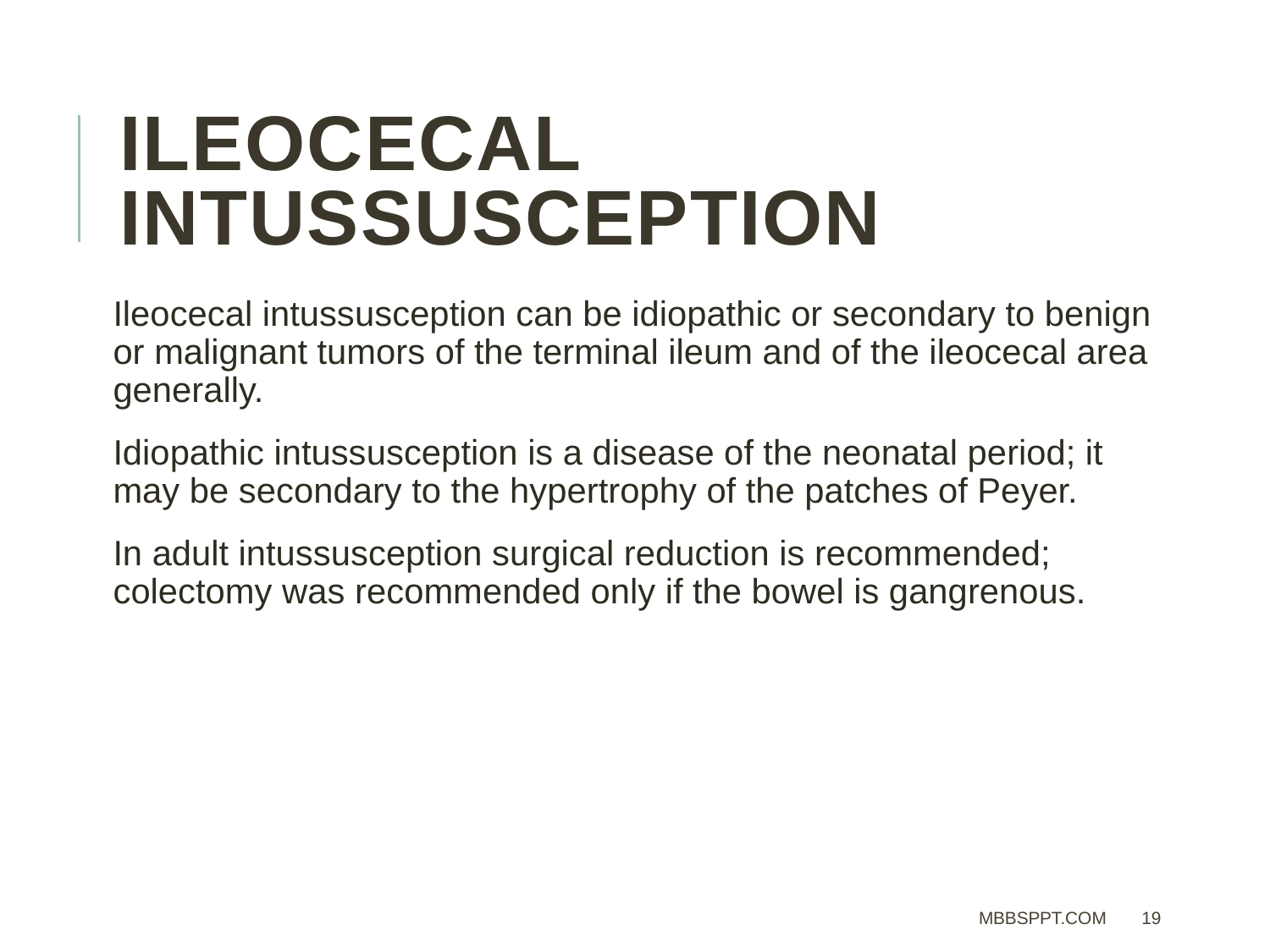

Ileocecal intussusception
Ileocecal intussusception can be idiopathic or secondary to benign or malignant tumors of the terminal ileum and of the ileocecal area generally.
Idiopathic intussusception is a disease of the neonatal period; it may be secondary to the hypertrophy of the patches of Peyer.
In adult intussusception surgical reduction is recommended; colectomy was recommended only if the bowel is gangrenous.
MBBSPPT.COM
19